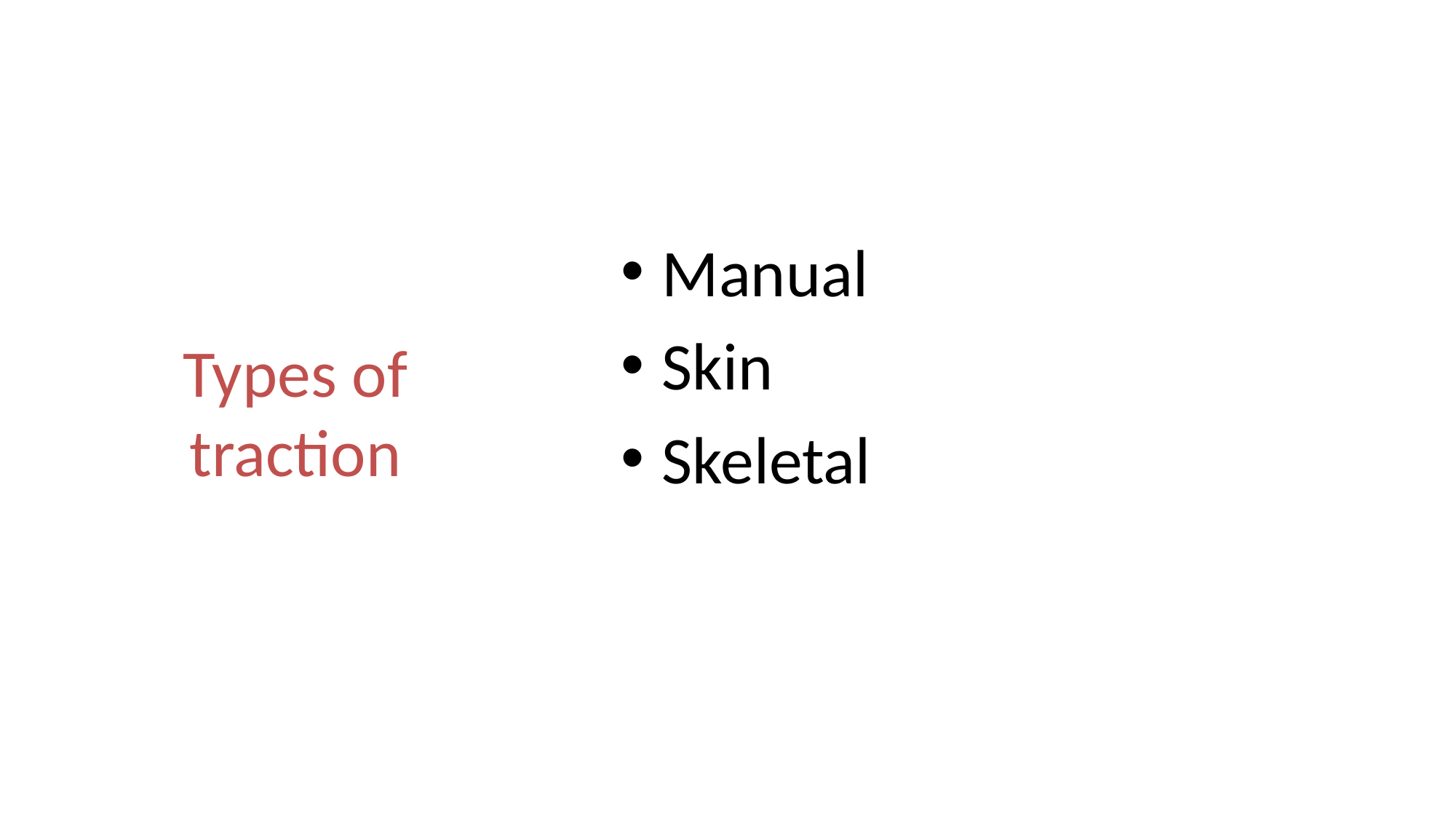

Manual
Skin
Skeletal

# Types of traction